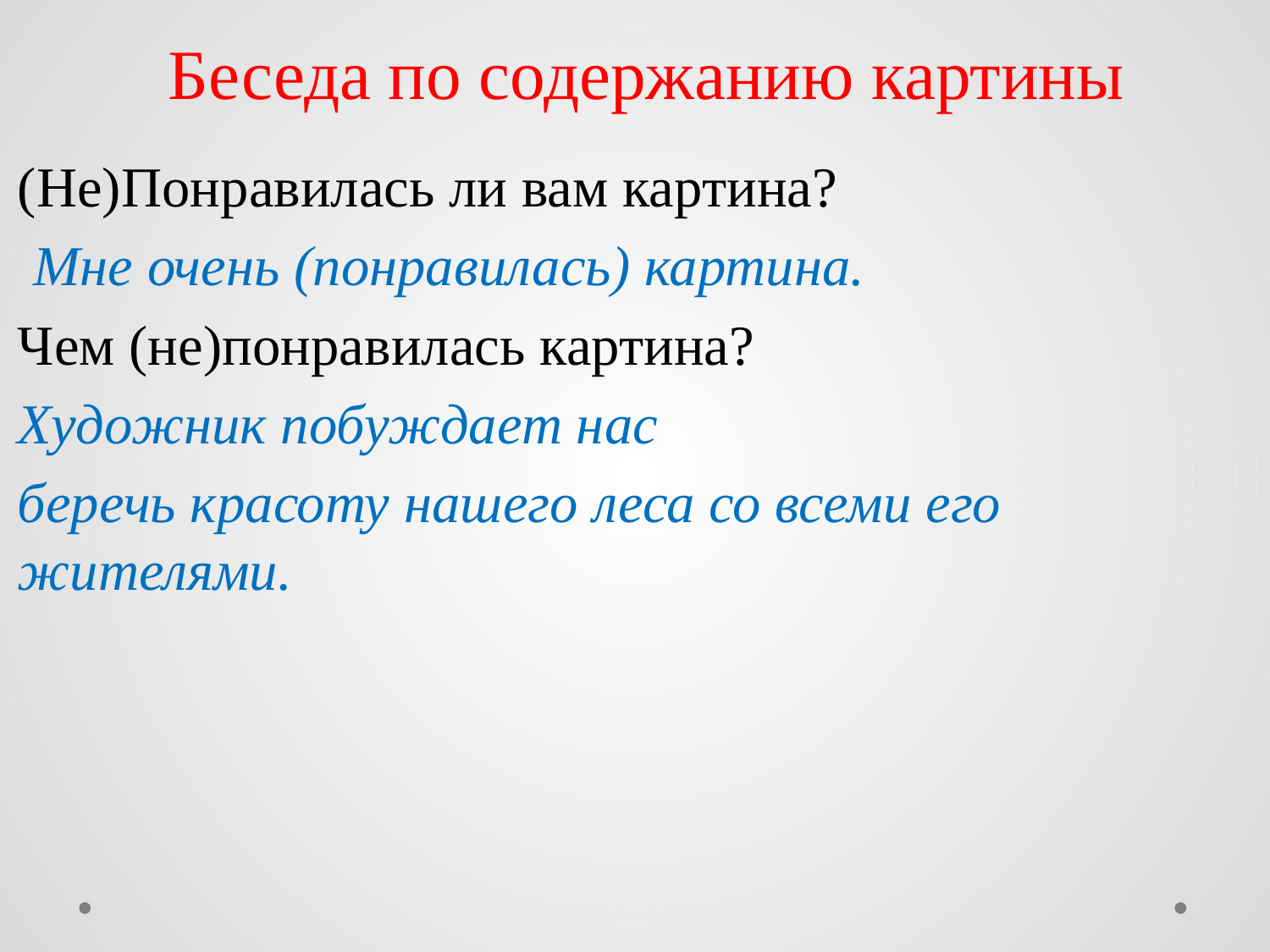

# Беседа по содержанию картины
(Не)Понравилась ли вам картина?
 Мне очень (понравилась) картина.
Чем (не)понравилась картина?
Художник побуждает нас
беречь красоту нашего леса со всеми его жителями.